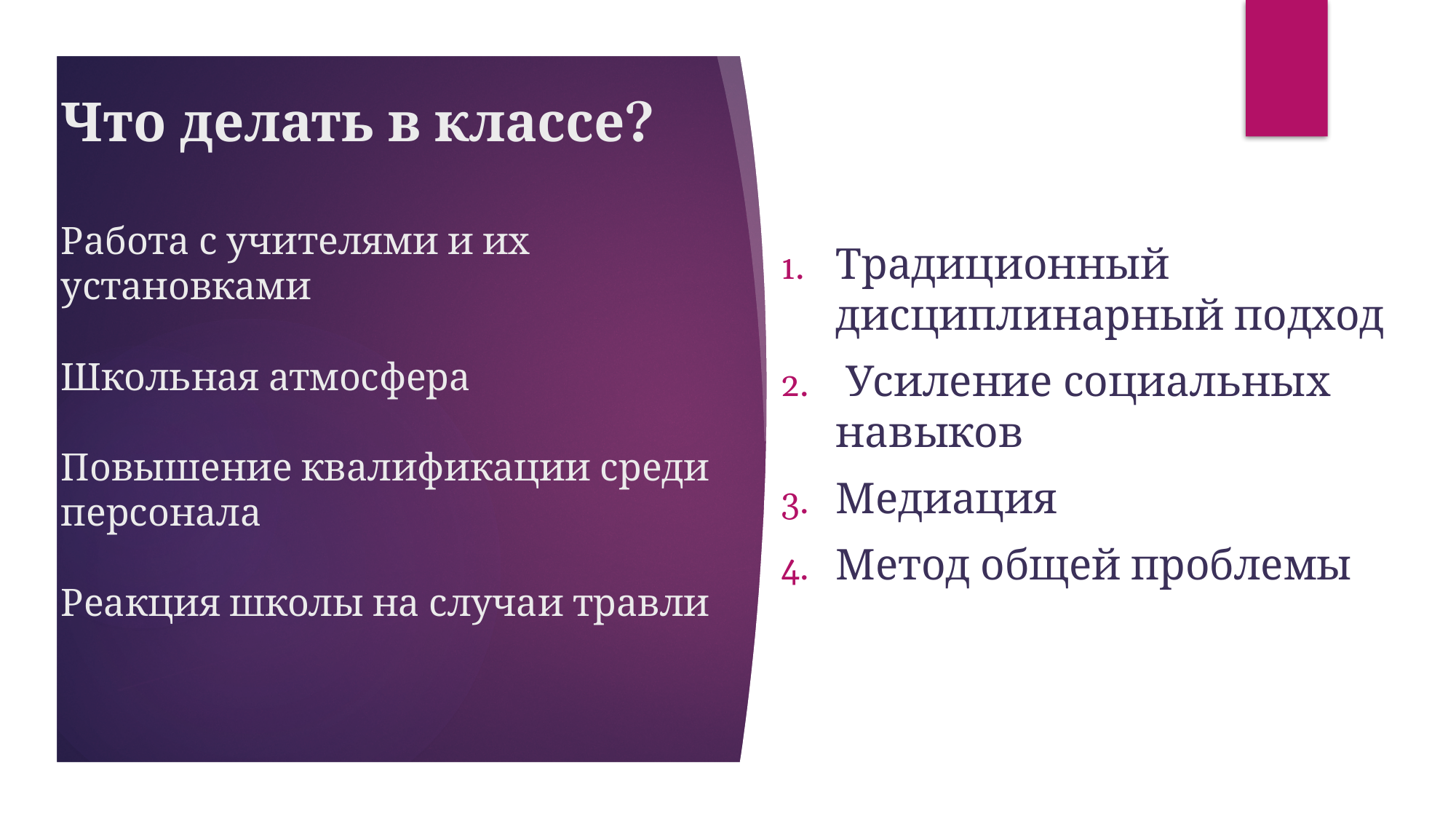

# Что делать в классе? Работа с учителями и их установками Школьная атмосфера Повышение квалификации среди персонала Реакция школы на случаи травли
Традиционный дисциплинарный подход
 Усиление социальных навыков
Медиация
Метод общей проблемы